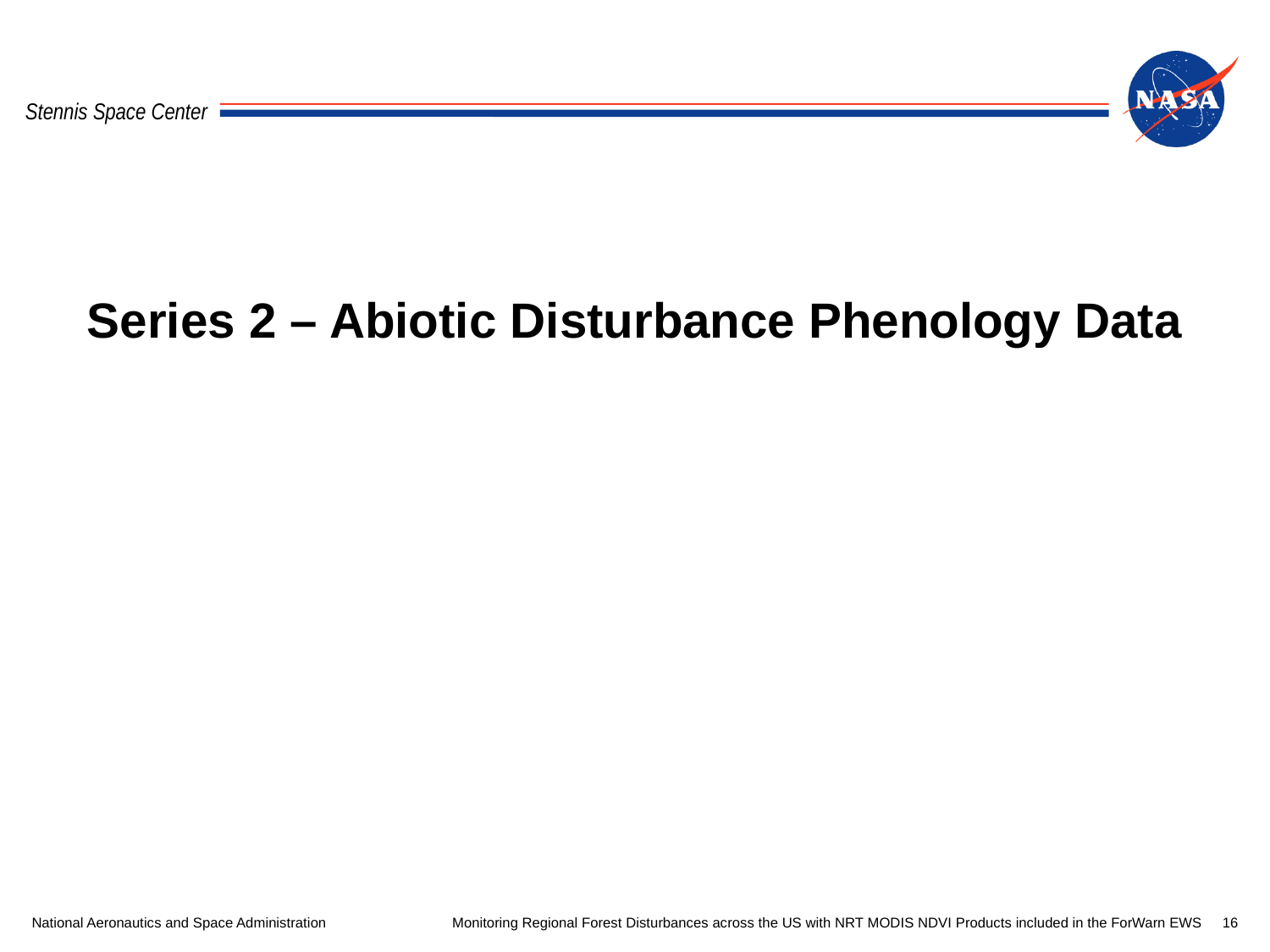

# Series 2 – Abiotic Disturbance Phenology Data
National Aeronautics and Space Administration
Monitoring Regional Forest Disturbances across the US with NRT MODIS NDVI Products included in the ForWarn EWS
16